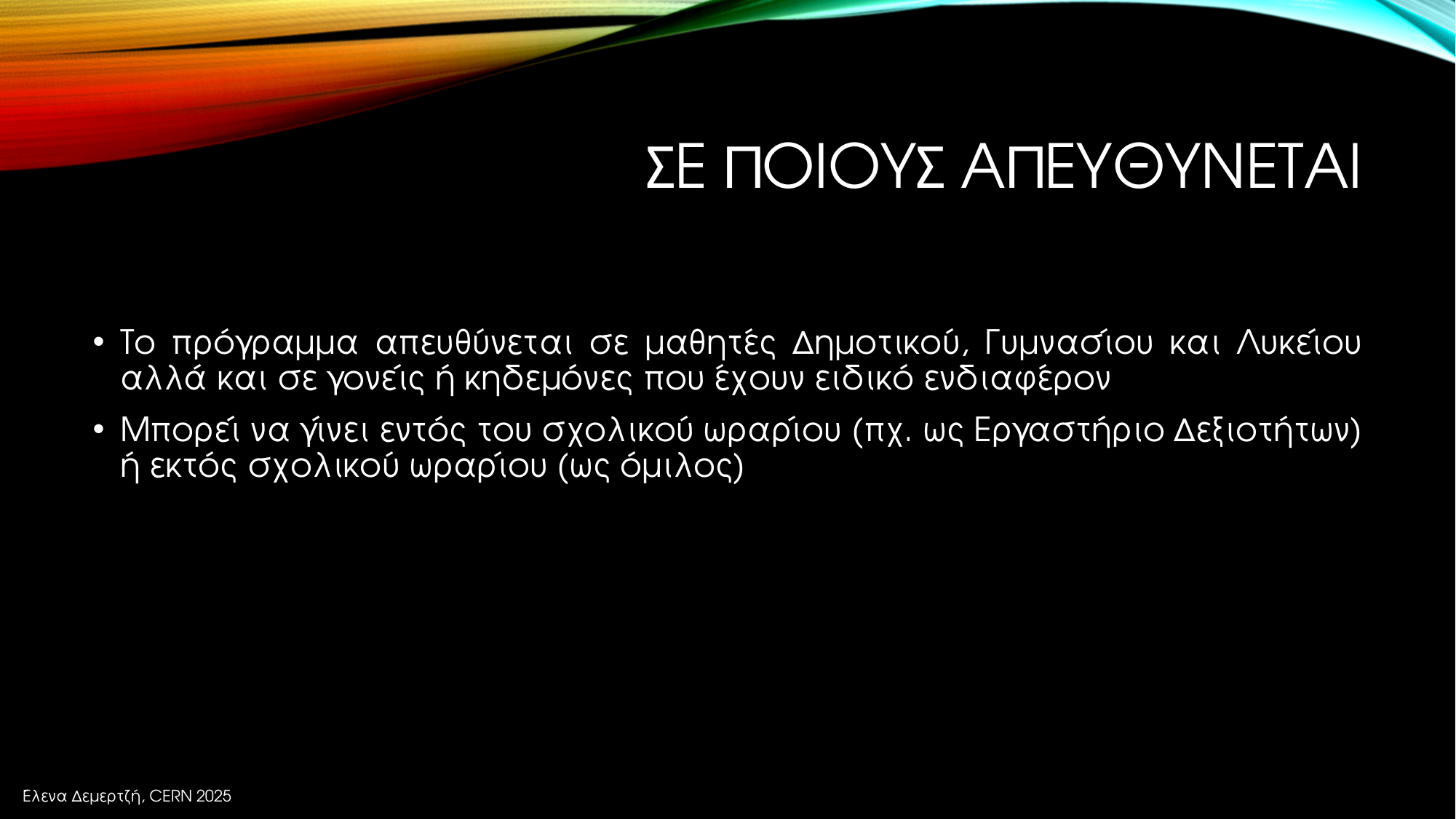

# Σε ποιουσ απευθυνεται
Το πρόγραμμα απευθύνεται σε μαθητές Δημοτικού, Γυμνασίου και Λυκείου αλλά και σε γονείς ή κηδεμόνες που έχουν ειδικό ενδιαφέρον
Μπορεί να γίνει εντός του σχολικού ωραρίου (πχ. ως Εργαστήριο Δεξιοτήτων) ή εκτός σχολικού ωραρίου (ως όμιλος)
Έλενα Δεμερτζή, CERN 2025